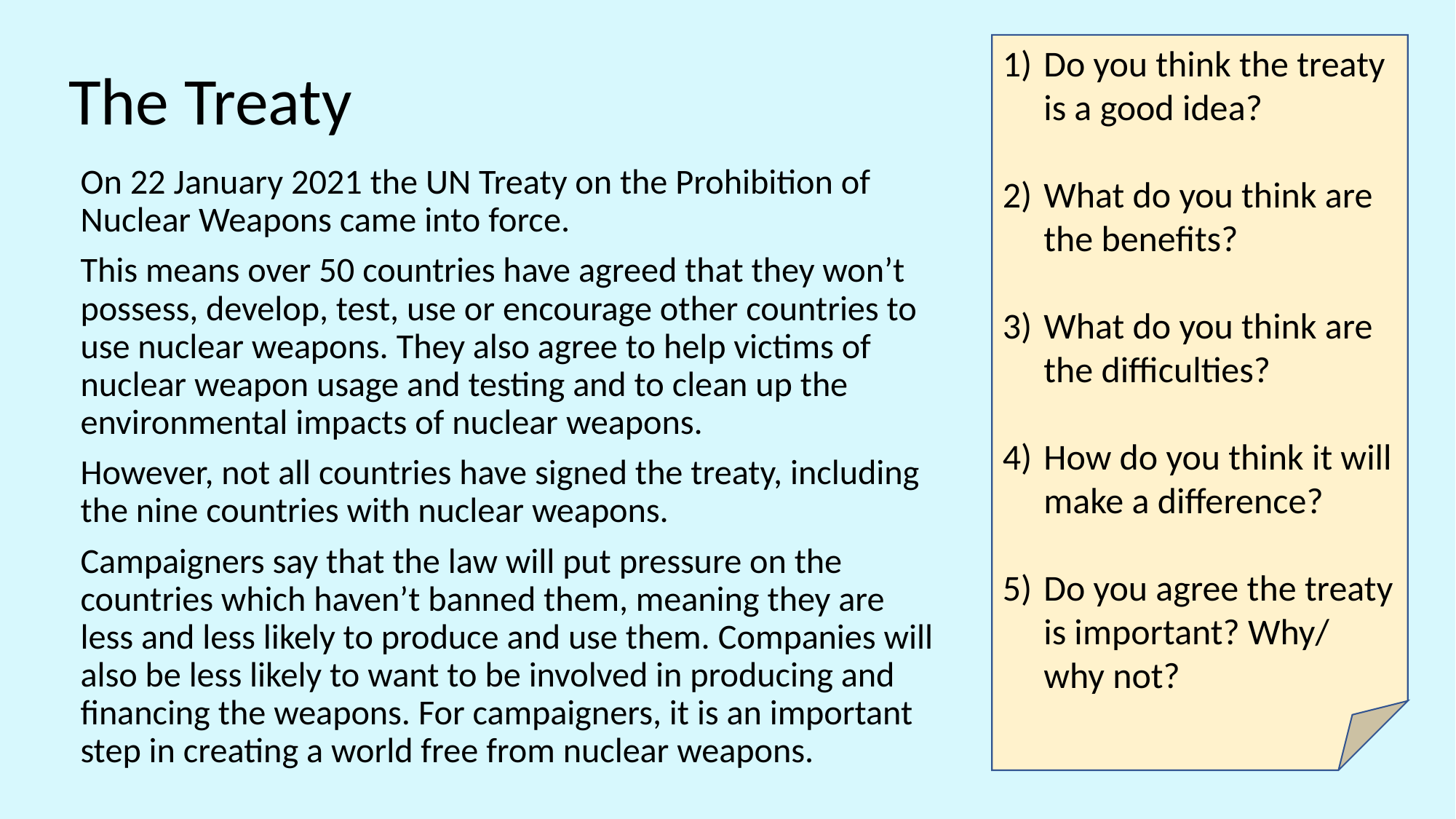

# The Treaty
Do you think the treaty is a good idea?

What do you think are the benefits?

What do you think are the difficulties?

How do you think it will make a difference?

Do you agree the treaty is important? Why/ why not?
On 22 January 2021 the UN Treaty on the Prohibition of Nuclear Weapons came into force.
This means over 50 countries have agreed that they won’t possess, develop, test, use or encourage other countries to use nuclear weapons. They also agree to help victims of nuclear weapon usage and testing and to clean up the environmental impacts of nuclear weapons.
However, not all countries have signed the treaty, including the nine countries with nuclear weapons.
Campaigners say that the law will put pressure on the countries which haven’t banned them, meaning they are less and less likely to produce and use them. Companies will also be less likely to want to be involved in producing and financing the weapons. For campaigners, it is an important step in creating a world free from nuclear weapons.